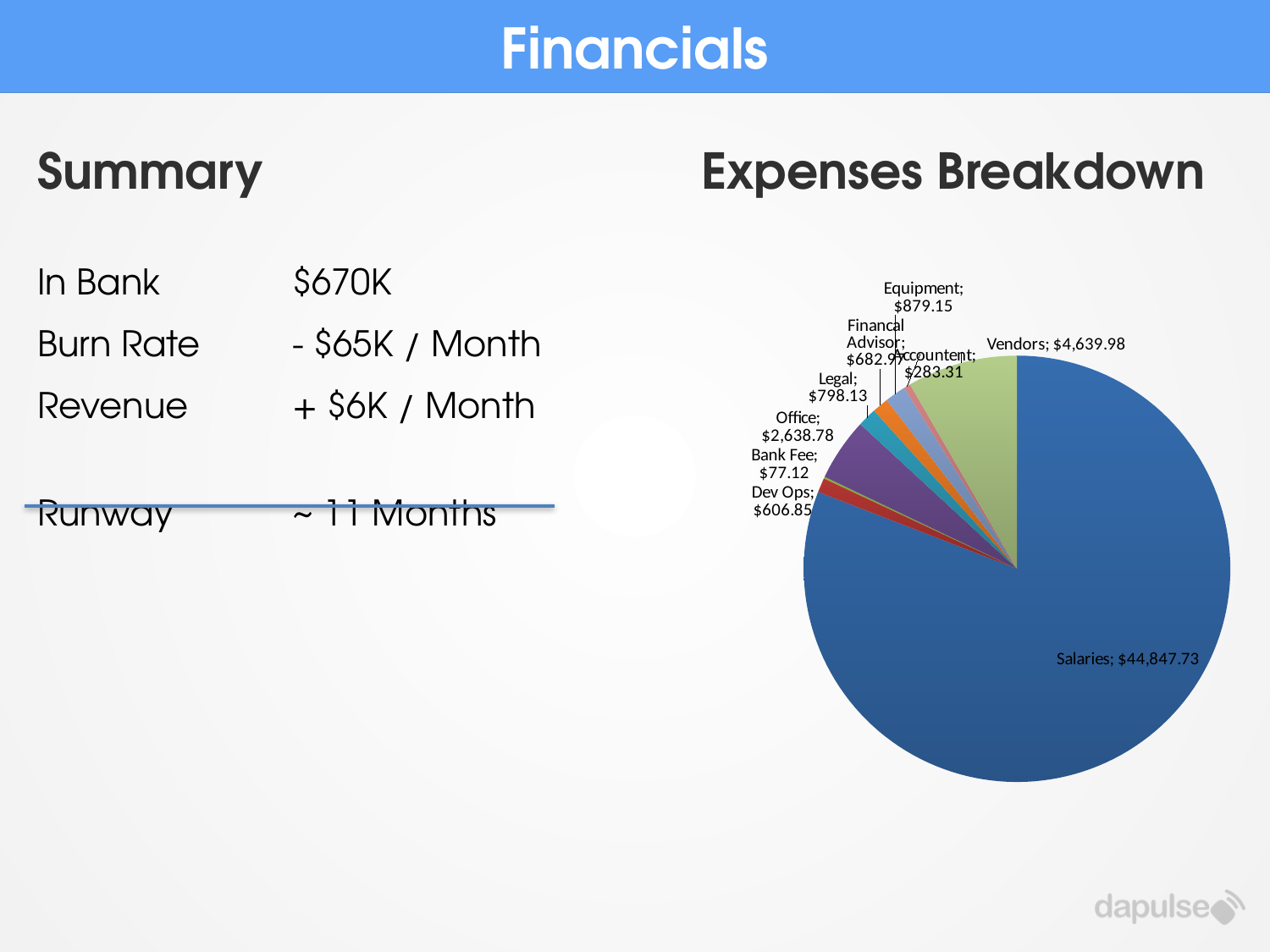

# Financials
Summary
Expenses Breakdown
| In Bank | $670K |
| --- | --- |
| Burn Rate | - $65K / Month |
| Revenue | + $6K / Month |
| Runway | ~ 11 Months |

### Chart

| Category |  |
|---|---|
| Salaries | 44847.7286914766 |
| Dev Ops | 606.8483393357344 |
| Bank Fee | 77.12284913965576 |
| Office | 2638.775510204081 |
| Legal | 798.1336534613847 |
| Financal Advisor | 682.9739895958382 |
| Equipment | 879.1516606642654 |
| Accountent | 283.313325330132 |
| Vendors | 4639.975990396155 |